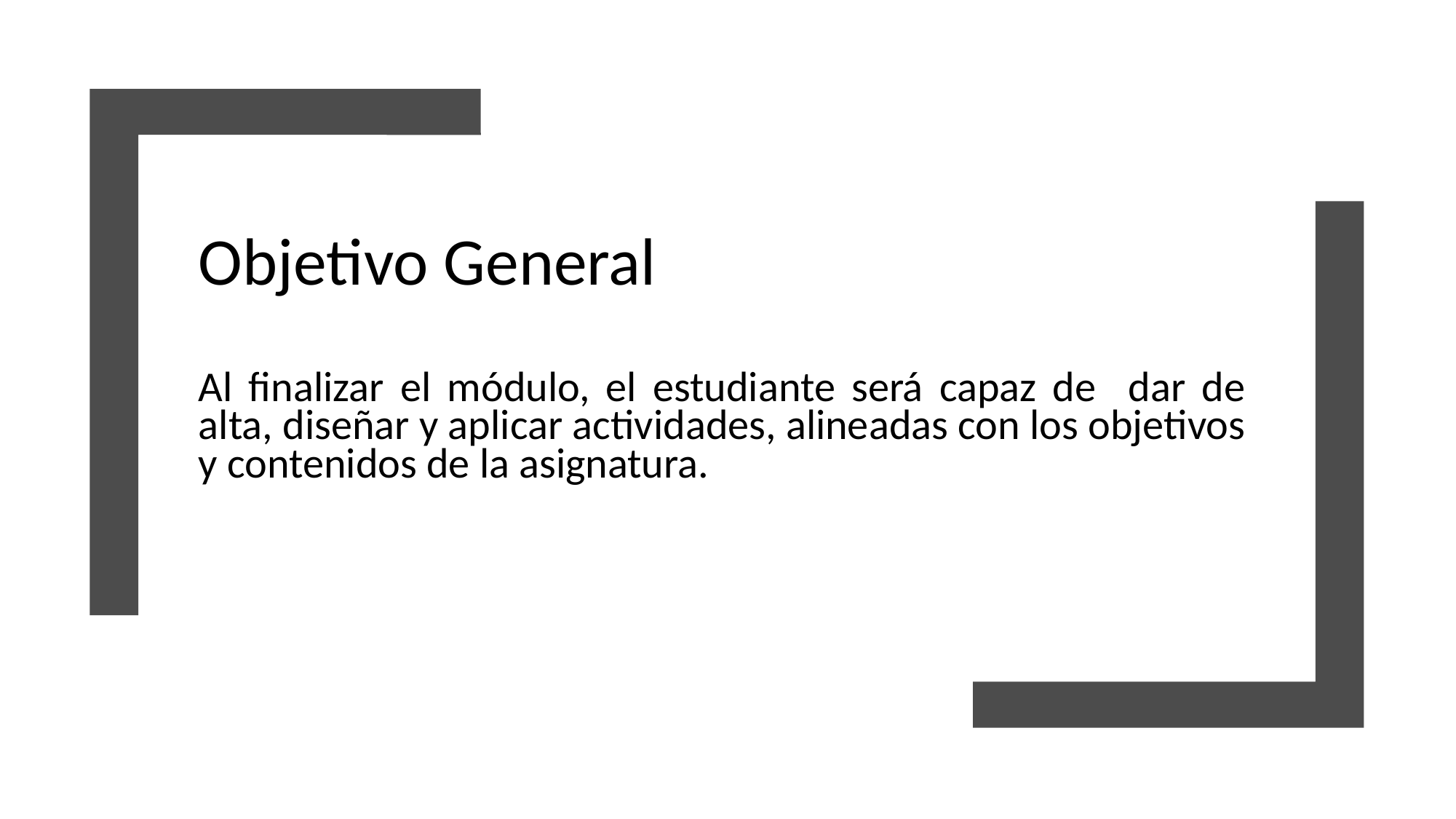

# Objetivo General

Al finalizar el módulo, el estudiante será capaz de  dar de alta, diseñar y aplicar actividades, alineadas con los objetivos y contenidos de la asignatura.